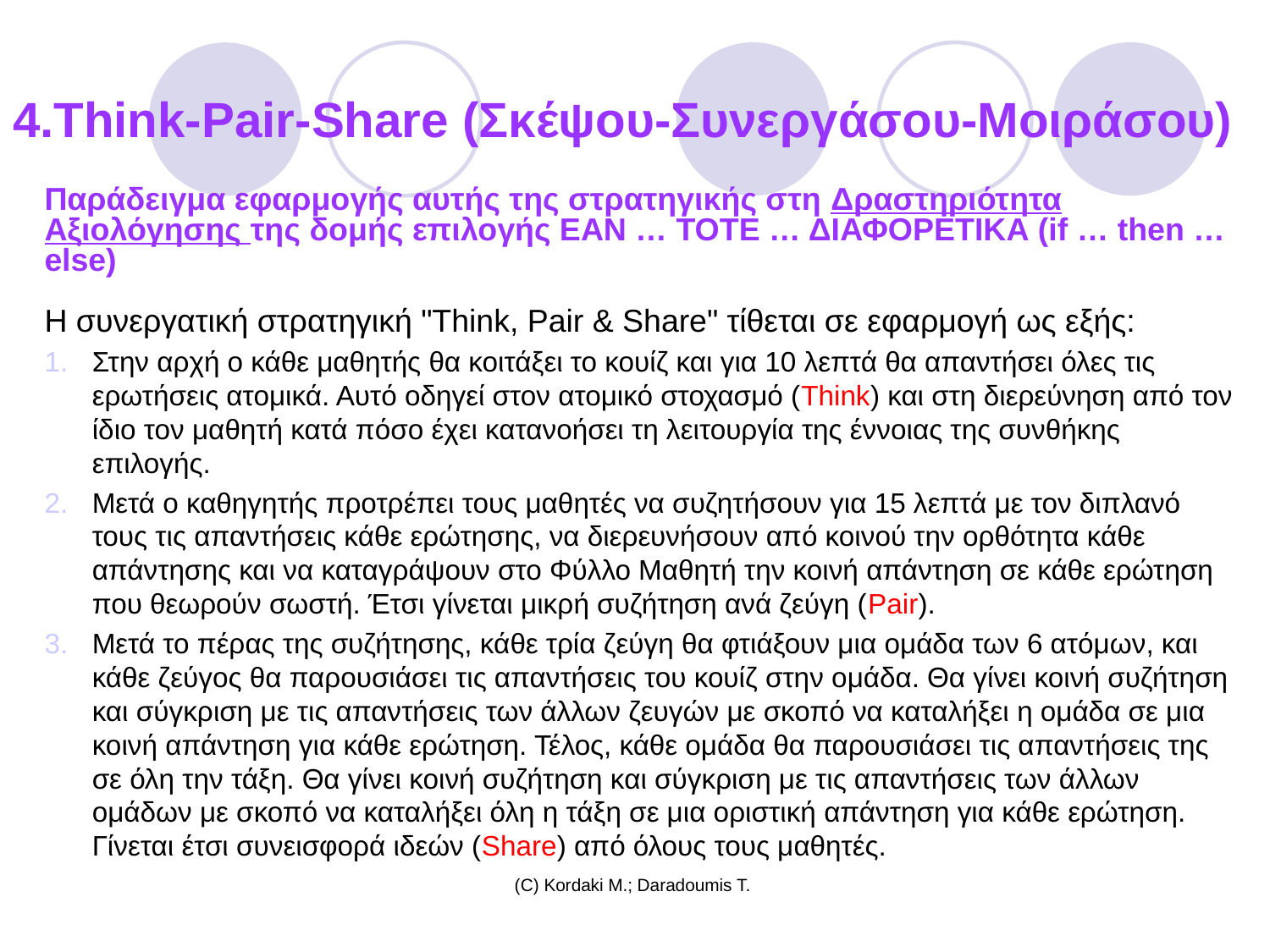

# 4.Think-Pair-Share (Σκέψου-Συνεργάσου-Μοιράσου)
Παράδειγμα εφαρμογής αυτής της στρατηγικής στη Δραστηριότητα Αξιολόγησης της δομής επιλογής ΕΑΝ … ΤΟΤΕ … ΔΙΑΦΟΡΕΤΙΚΑ (if … then … else)

Η συνεργατική στρατηγική "Think, Pair & Share" τίθεται σε εφαρμογή ως εξής:
Στην αρχή ο κάθε μαθητής θα κοιτάξει το κουίζ και για 10 λεπτά θα απαντήσει όλες τις ερωτήσεις ατομικά. Αυτό οδηγεί στον ατομικό στοχασμό (Think) και στη διερεύνηση από τον ίδιο τον μαθητή κατά πόσο έχει κατανοήσει τη λειτουργία της έννοιας της συνθήκης επιλογής.
Μετά ο καθηγητής προτρέπει τους μαθητές να συζητήσουν για 15 λεπτά με τον διπλανό τους τις απαντήσεις κάθε ερώτησης, να διερευνήσουν από κοινού την ορθότητα κάθε απάντησης και να καταγράψουν στο Φύλλο Μαθητή την κοινή απάντηση σε κάθε ερώτηση που θεωρούν σωστή. Έτσι γίνεται μικρή συζήτηση ανά ζεύγη (Pair).
Μετά το πέρας της συζήτησης, κάθε τρία ζεύγη θα φτιάξουν μια ομάδα των 6 ατόμων, και κάθε ζεύγος θα παρουσιάσει τις απαντήσεις του κουίζ στην ομάδα. Θα γίνει κοινή συζήτηση και σύγκριση με τις απαντήσεις των άλλων ζευγών με σκοπό να καταλήξει η ομάδα σε μια κοινή απάντηση για κάθε ερώτηση. Τέλος, κάθε ομάδα θα παρουσιάσει τις απαντήσεις της σε όλη την τάξη. Θα γίνει κοινή συζήτηση και σύγκριση με τις απαντήσεις των άλλων ομάδων με σκοπό να καταλήξει όλη η τάξη σε μια οριστική απάντηση για κάθε ερώτηση. Γίνεται έτσι συνεισφορά ιδεών (Share) από όλους τους μαθητές.

(C) Kordaki M.; Daradoumis T.